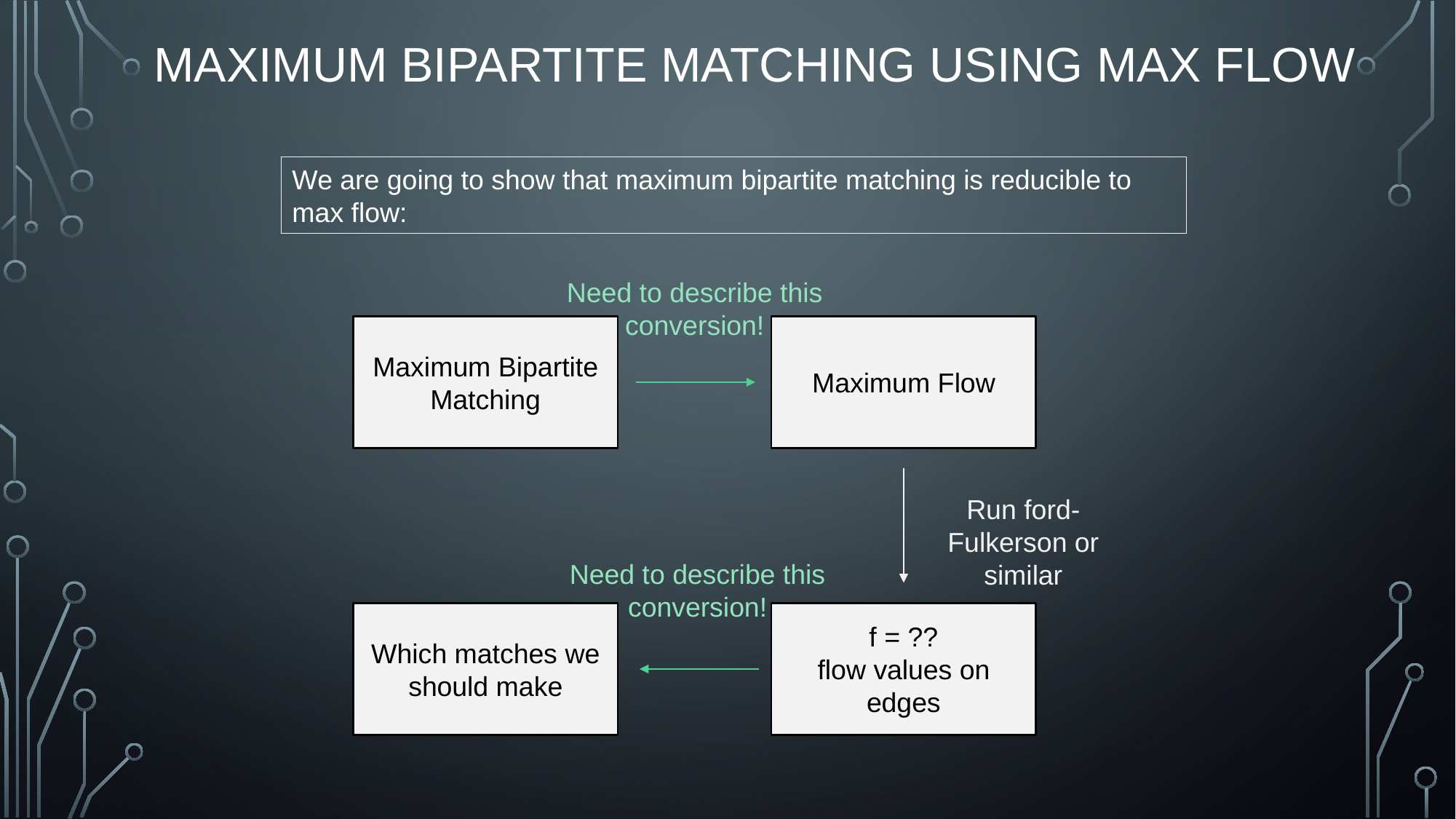

# Maximum Bipartite Matching Using Max Flow
We are going to show that maximum bipartite matching is reducible to max flow:
Need to describe this conversion!
Maximum Bipartite Matching
Maximum Flow
Run ford-Fulkerson or similar
Need to describe this conversion!
Which matches we should make
f = ??
flow values on edges